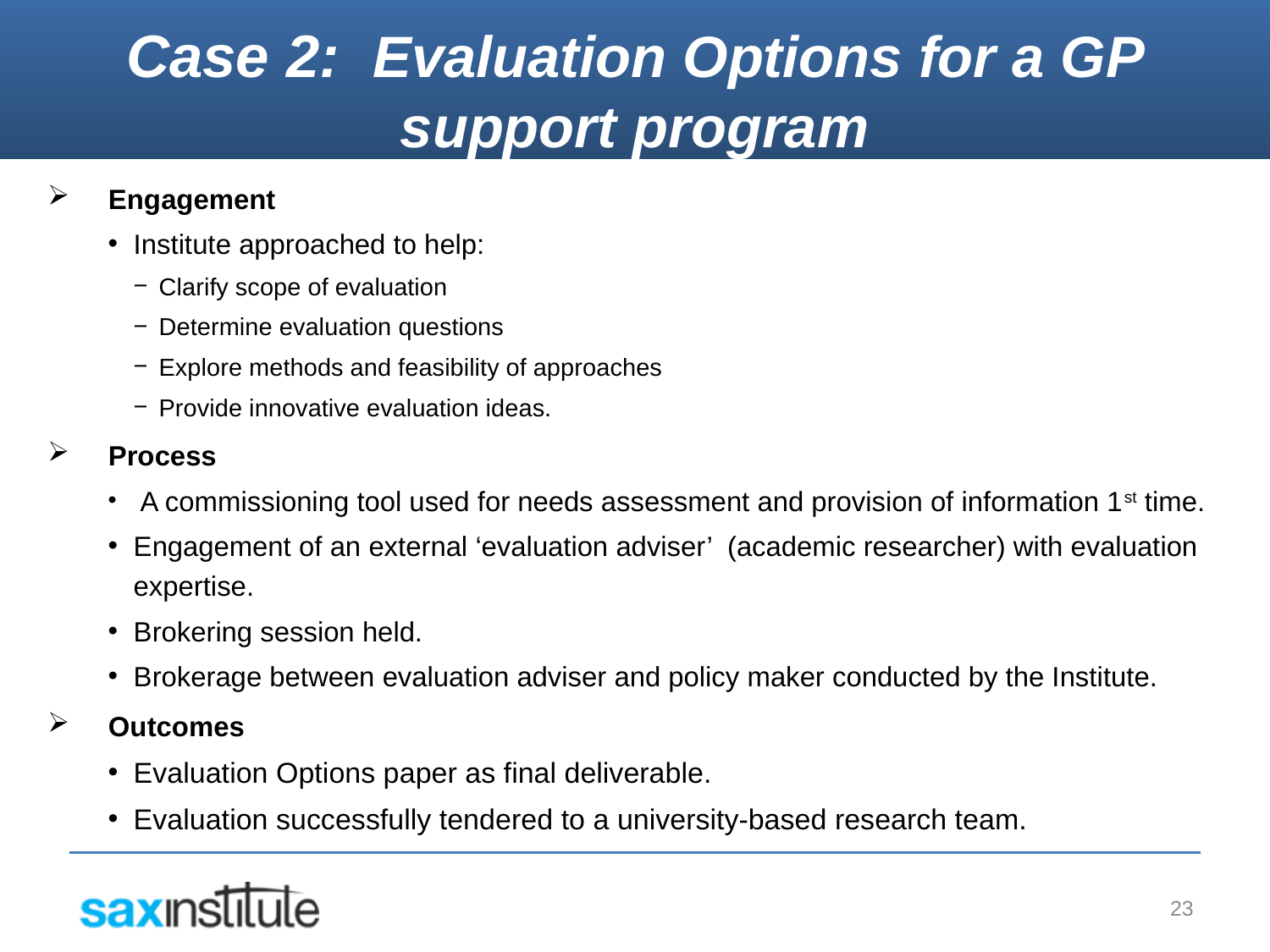

Case 2:  Evaluation Options for a GP support program
Engagement
Institute approached to help:
Clarify scope of evaluation
Determine evaluation questions
Explore methods and feasibility of approaches
Provide innovative evaluation ideas.
Process
 A commissioning tool used for needs assessment and provision of information 1st time.
Engagement of an external ‘evaluation adviser’  (academic researcher) with evaluation expertise.
Brokering session held.
Brokerage between evaluation adviser and policy maker conducted by the Institute.
Outcomes
Evaluation Options paper as final deliverable.
Evaluation successfully tendered to a university-based research team.

23